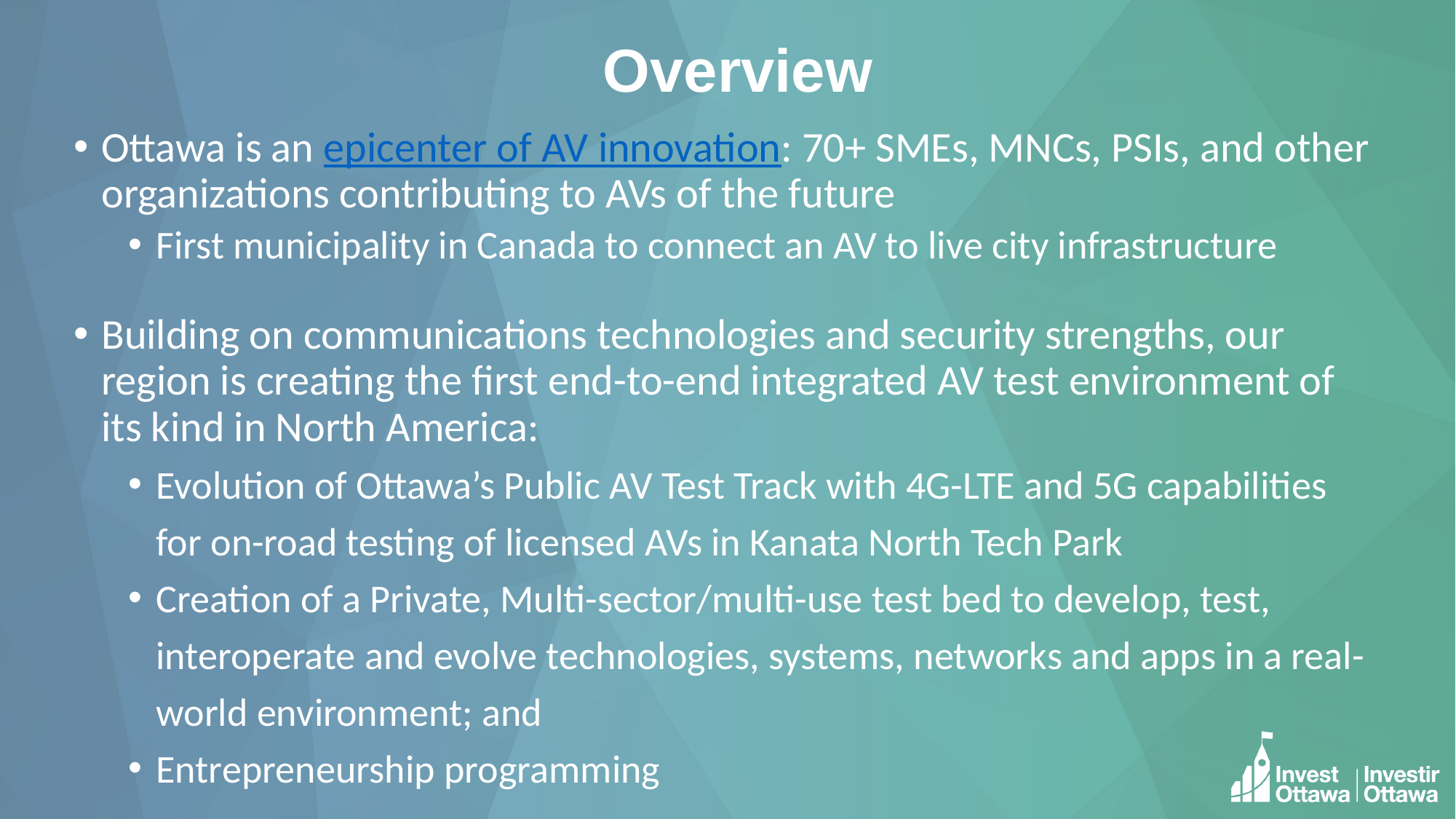

Overview
Ottawa is an epicenter of AV innovation: 70+ SMEs, MNCs, PSIs, and other organizations contributing to AVs of the future
First municipality in Canada to connect an AV to live city infrastructure

Building on communications technologies and security strengths, our region is creating the first end-to-end integrated AV test environment of its kind in North America:
Evolution of Ottawa’s Public AV Test Track with 4G-LTE and 5G capabilities for on-road testing of licensed AVs in Kanata North Tech Park
Creation of a Private, Multi-sector/multi-use test bed to develop, test, interoperate and evolve technologies, systems, networks and apps in a real-world environment; and
Entrepreneurship programming